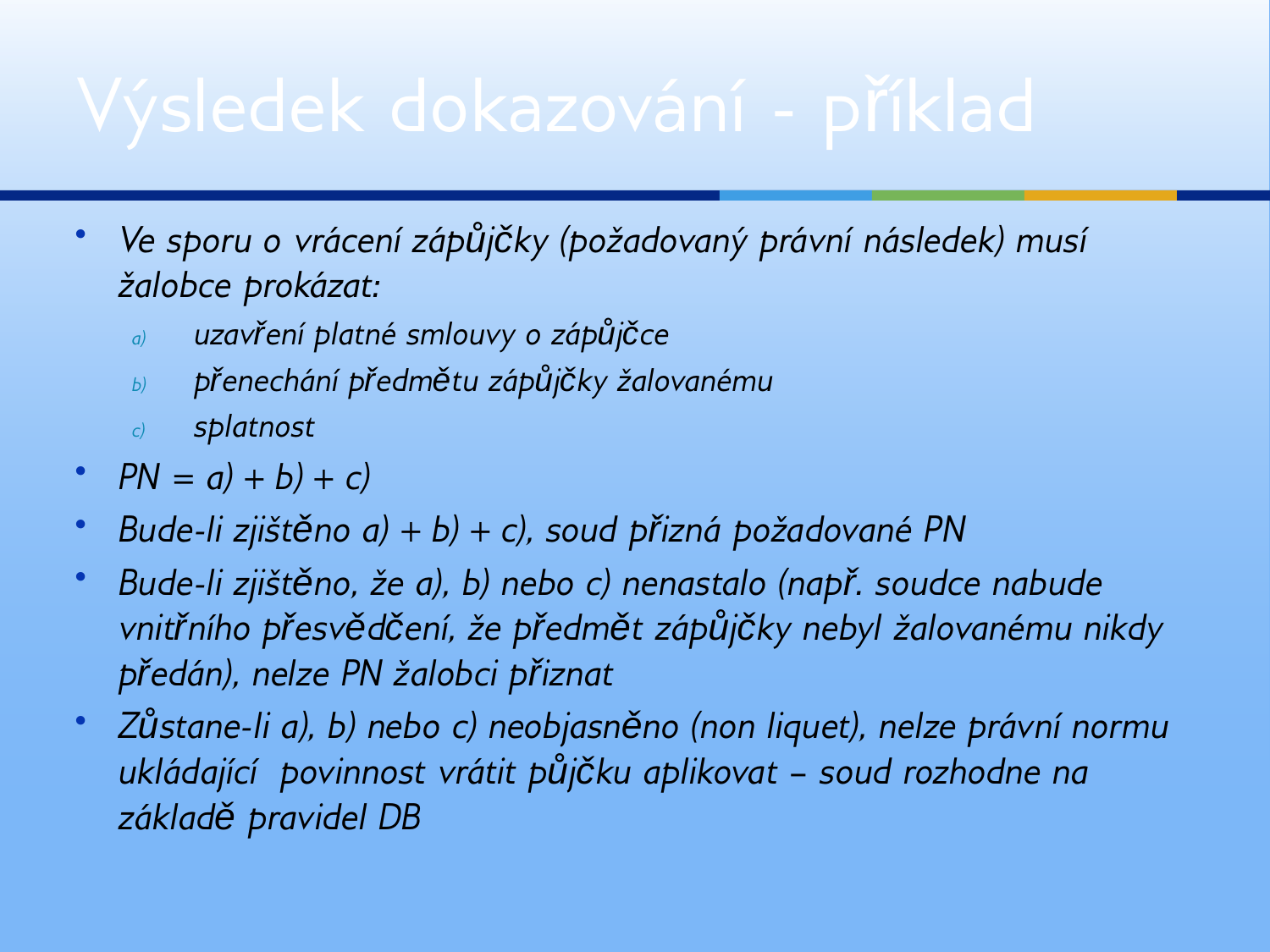

# Výsledek dokazování - příklad
Ve sporu o vrácení zápůjčky (požadovaný právní následek) musí žalobce prokázat:
uzavření platné smlouvy o zápůjčce
přenechání předmětu zápůjčky žalovanému
splatnost
PN = a) + b) + c)
Bude-li zjištěno a) + b) + c), soud přizná požadované PN
Bude-li zjištěno, že a), b) nebo c) nenastalo (např. soudce nabude vnitřního přesvědčení, že předmět zápůjčky nebyl žalovanému nikdy předán), nelze PN žalobci přiznat
Zůstane-li a), b) nebo c) neobjasněno (non liquet), nelze právní normu ukládající  povinnost vrátit půjčku aplikovat – soud rozhodne na základě pravidel DB